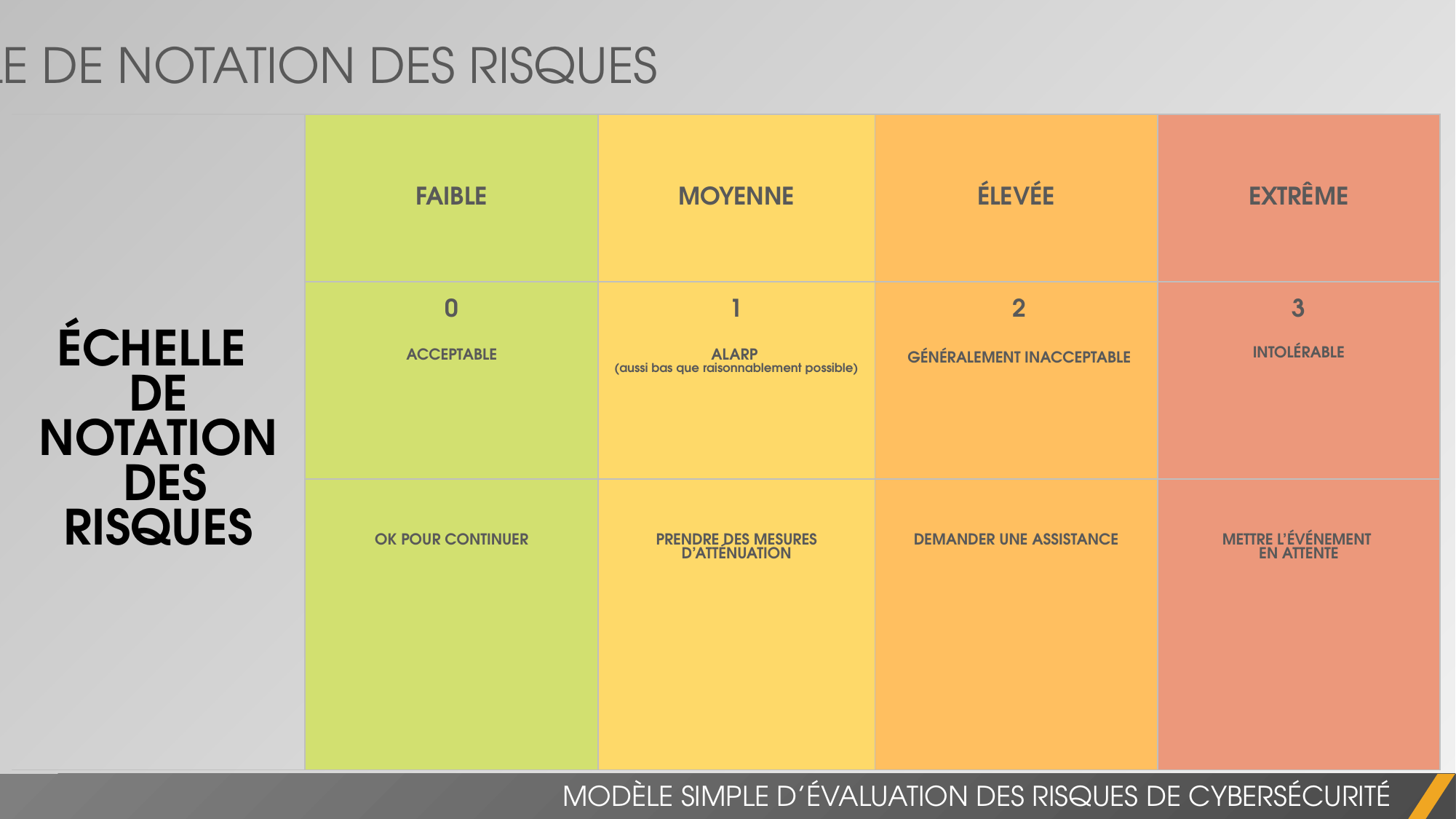

ÉCHELLE DE NOTATION DES RISQUES
| ÉCHELLE DE NOTATION DES RISQUES | FAIBLE | MOYENNE | ÉLEVÉE | EXTRÊME |
| --- | --- | --- | --- | --- |
|  | 0   ACCEPTABLE | 1   ALARP (aussi bas que raisonnablement possible) | 2   GÉNÉRALEMENT INACCEPTABLE | 3   INTOLÉRABLE |
|  | OK POUR CONTINUER | PRENDRE DES MESURES D’ATTÉNUATION | DEMANDER UNE ASSISTANCE | METTRE L’ÉVÉNEMENT EN ATTENTE |
MODÈLE SIMPLE D’ÉVALUATION DES RISQUES DE CYBERSÉCURITÉ
RAPPORT DE PROJET